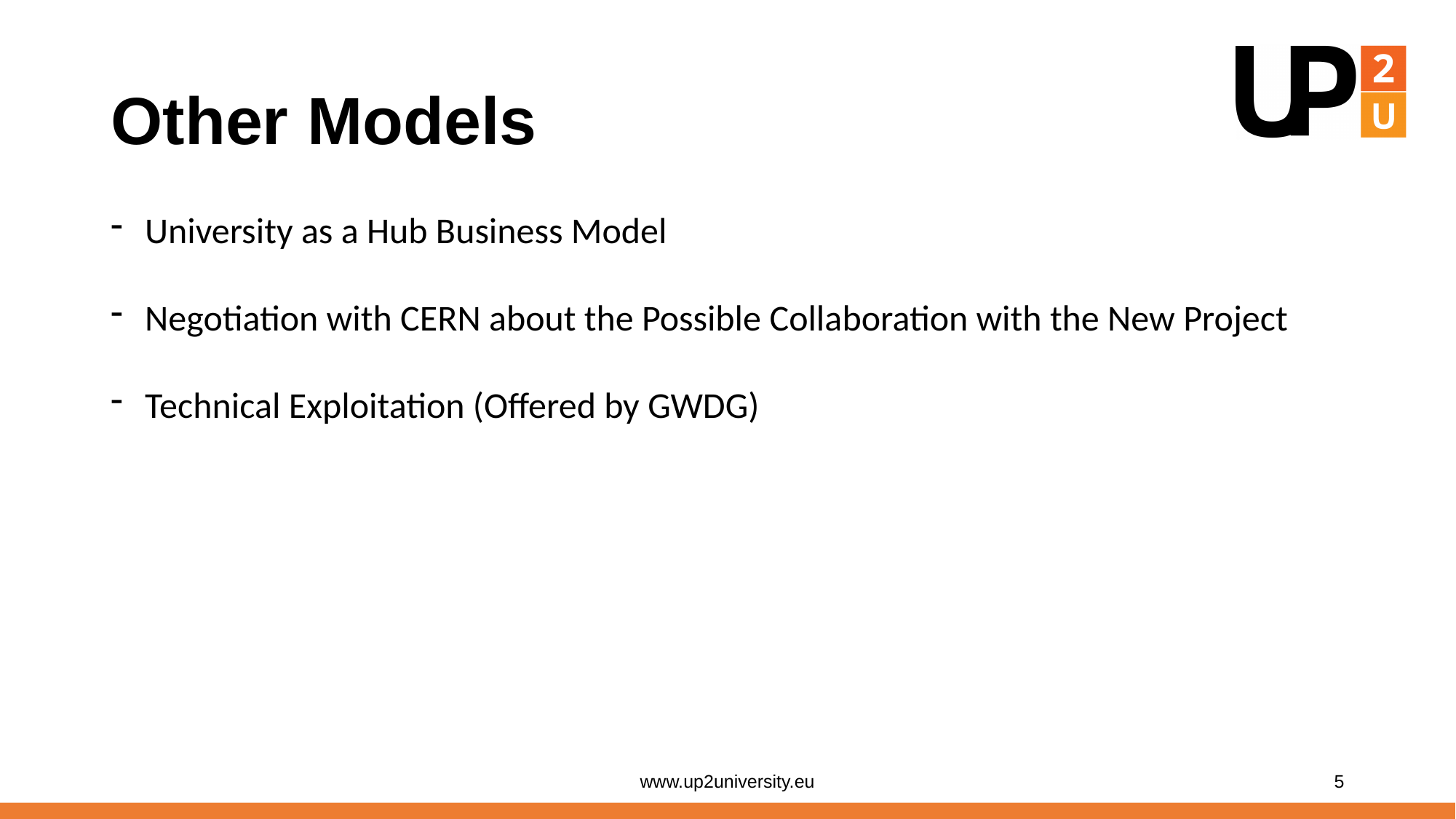

# Other Models
University as a Hub Business Model

Negotiation with CERN about the Possible Collaboration with the New Project

Technical Exploitation (Offered by GWDG)
www.up2university.eu
5